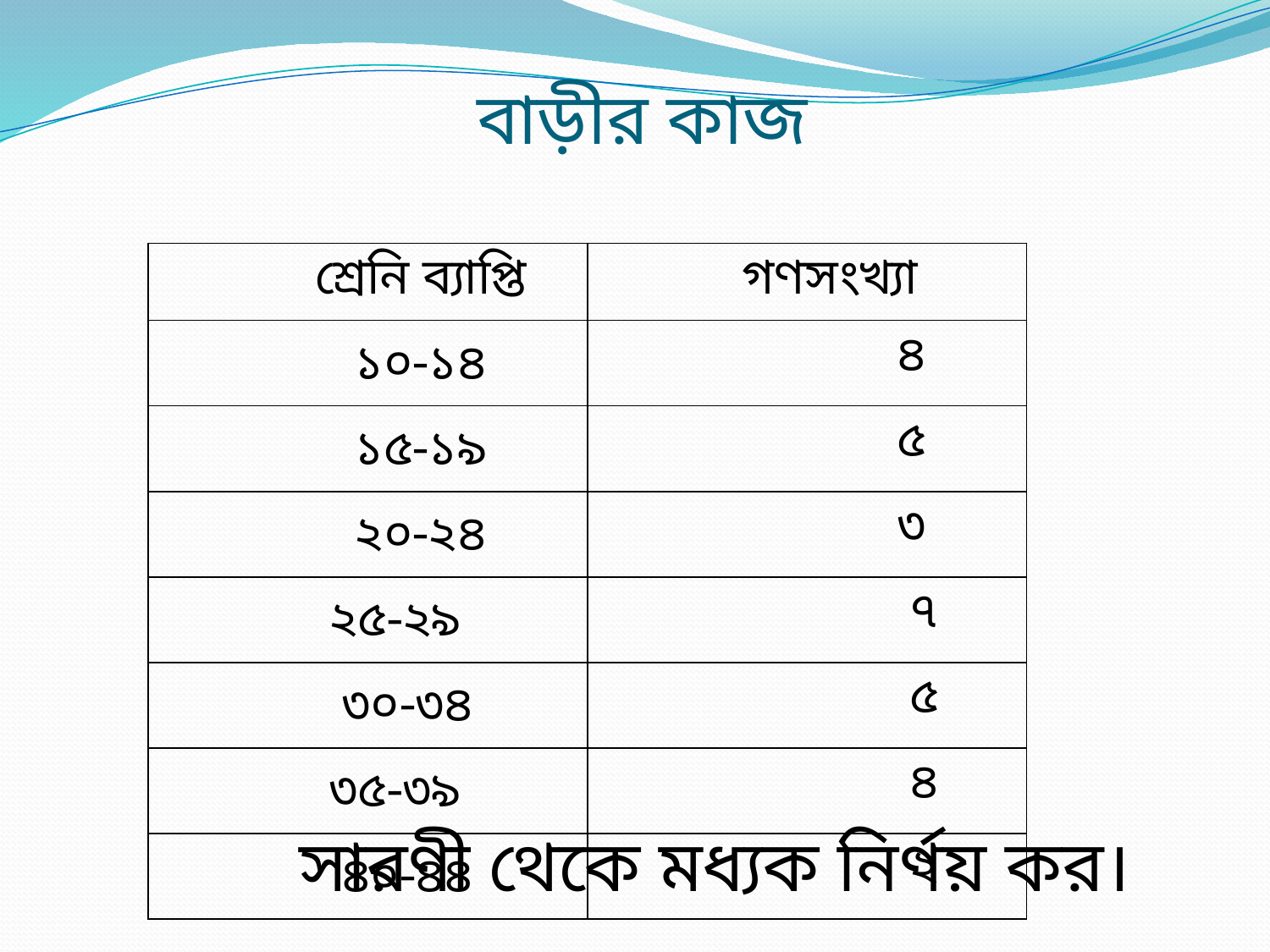

# বাড়ীর কাজ
| শ্রেনি ব্যাপ্তি | গণসংখ্যা |
| --- | --- |
| ১০-১৪ | ৪ |
| ১৫-১৯ | ৫ |
| ২০-২৪ | ৩ |
| ২৫-২৯ | ৭ |
| ৩০-৩৪ | ৫ |
| ৩৫-৩৯ | ৪ |
| ৪০-৪৪ | ২ |
           সারণী থেকে মধ্যক নির্ণয় কর।